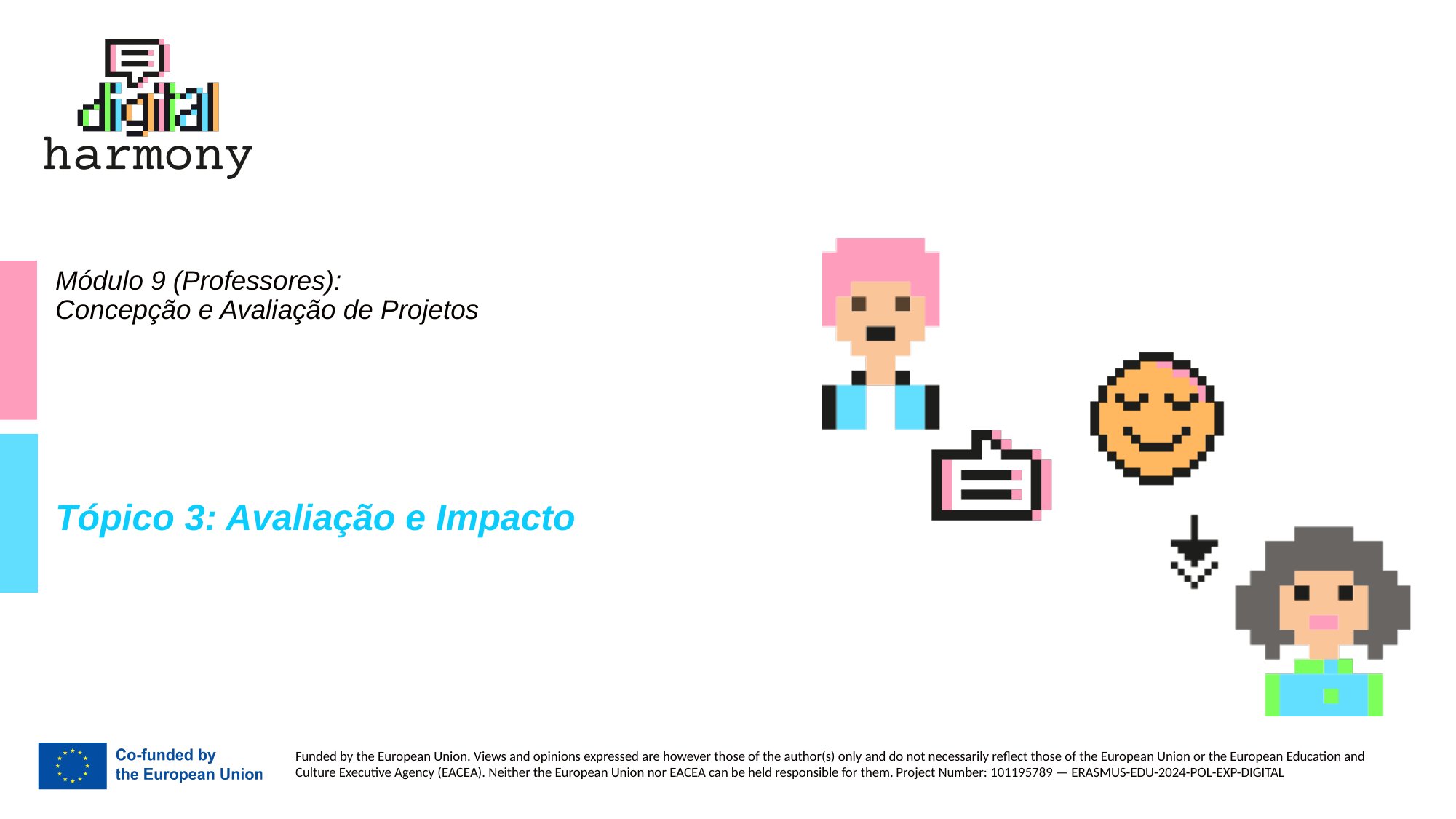

# Módulo 9 (Professores): Concepção e Avaliação de Projetos

Tópico 3: Avaliação e Impacto